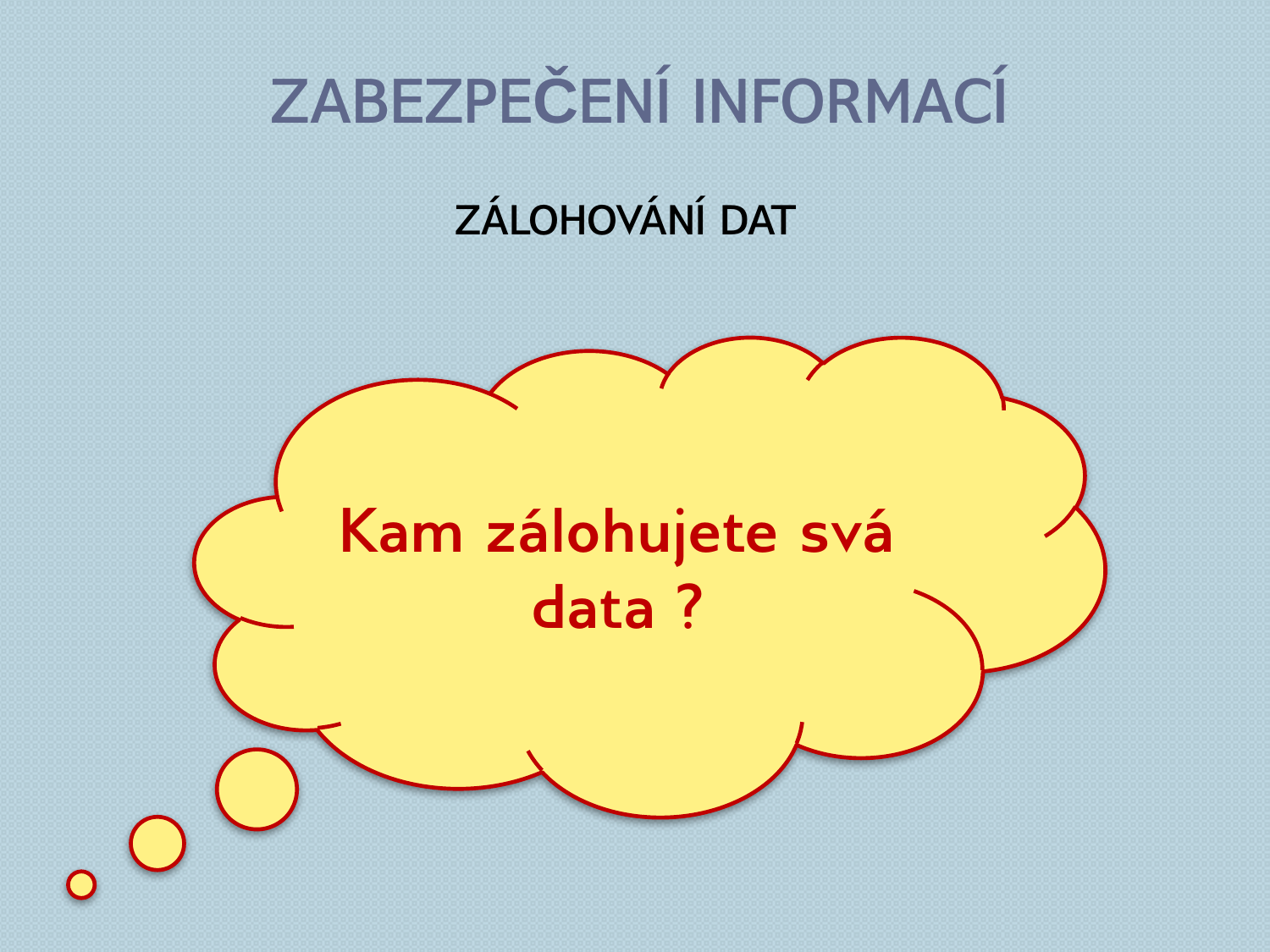

Zabezpečení informací
ZÁLOHOVÁNÍ DAT
Kam zálohujete svá data ?